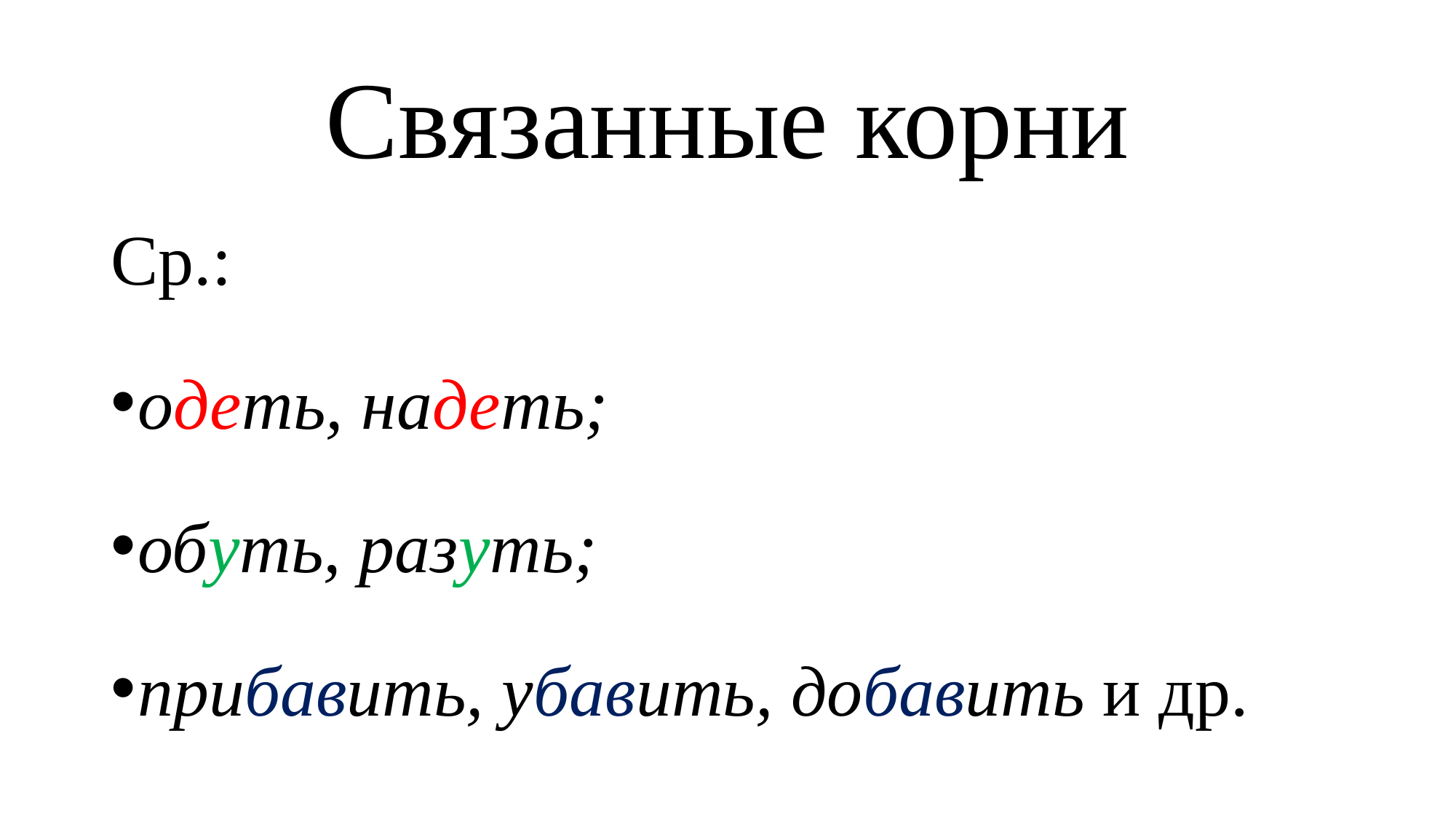

# Связанные корни
Ср.:
одеть, надеть;
обуть, разуть;
прибавить, убавить, добавить и др.